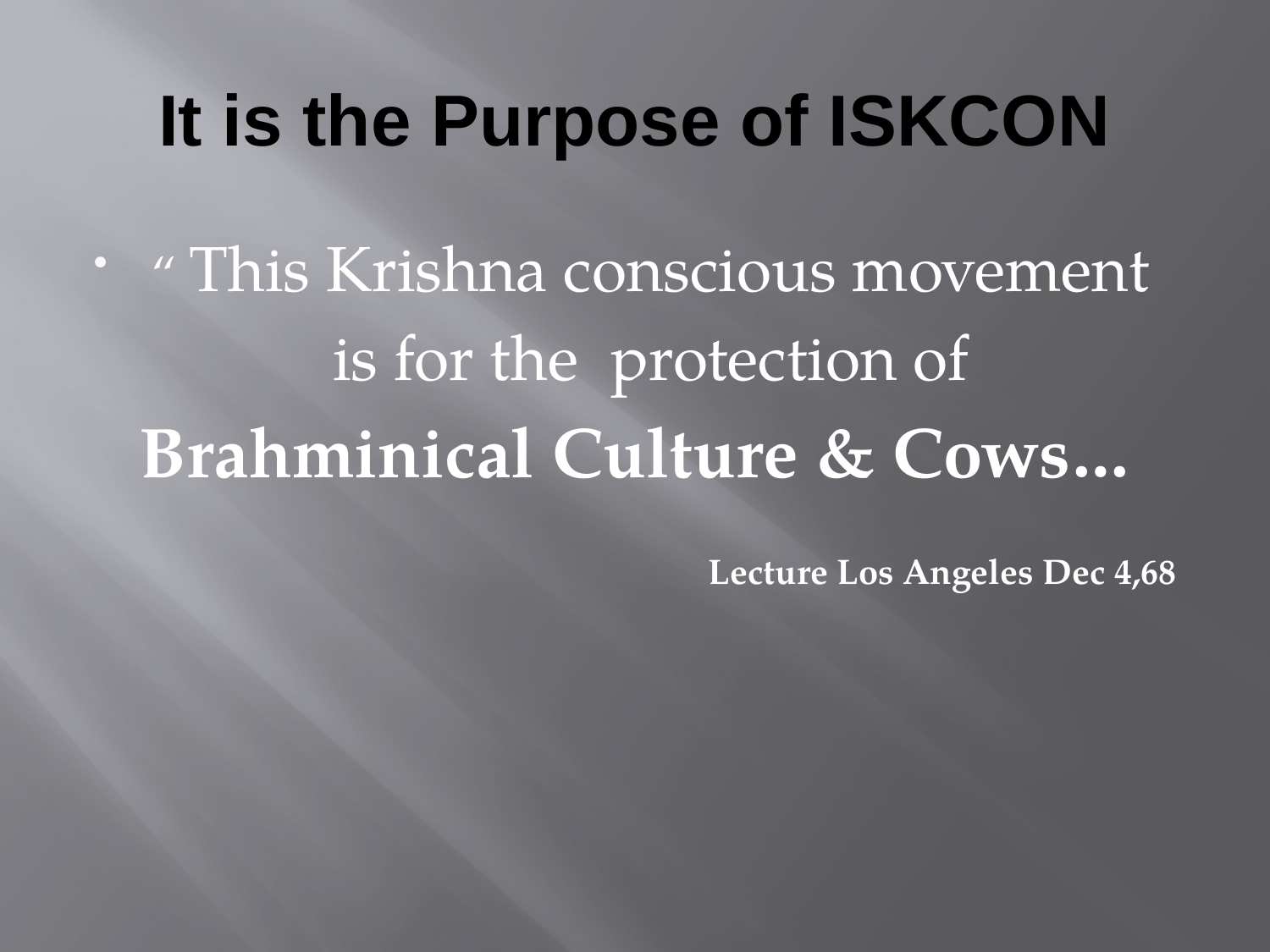

# It is the Purpose of ISKCON
“ This Krishna conscious movement
               is for the  protection of
Brahminical Culture & Cows…

                                                                     Lecture Los Angeles Dec 4,68